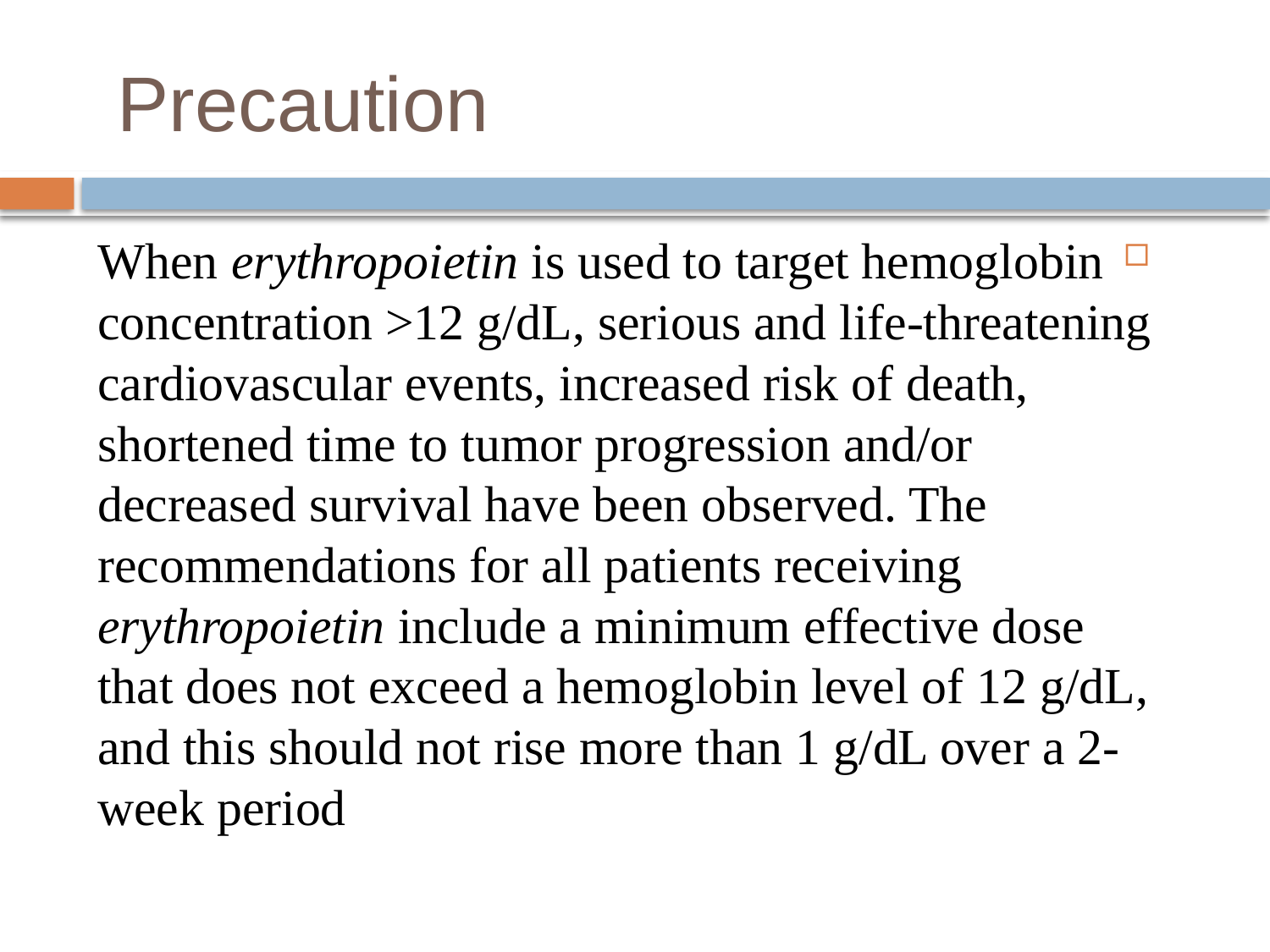

# Precaution
When erythropoietin is used to target hemoglobin concentration >12 g/dL, serious and life-threatening cardiovascular events, increased risk of death, shortened time to tumor progression and/or decreased survival have been observed. The recommendations for all patients receiving erythropoietin include a minimum effective dose that does not exceed a hemoglobin level of 12 g/dL, and this should not rise more than 1 g/dL over a 2-week period